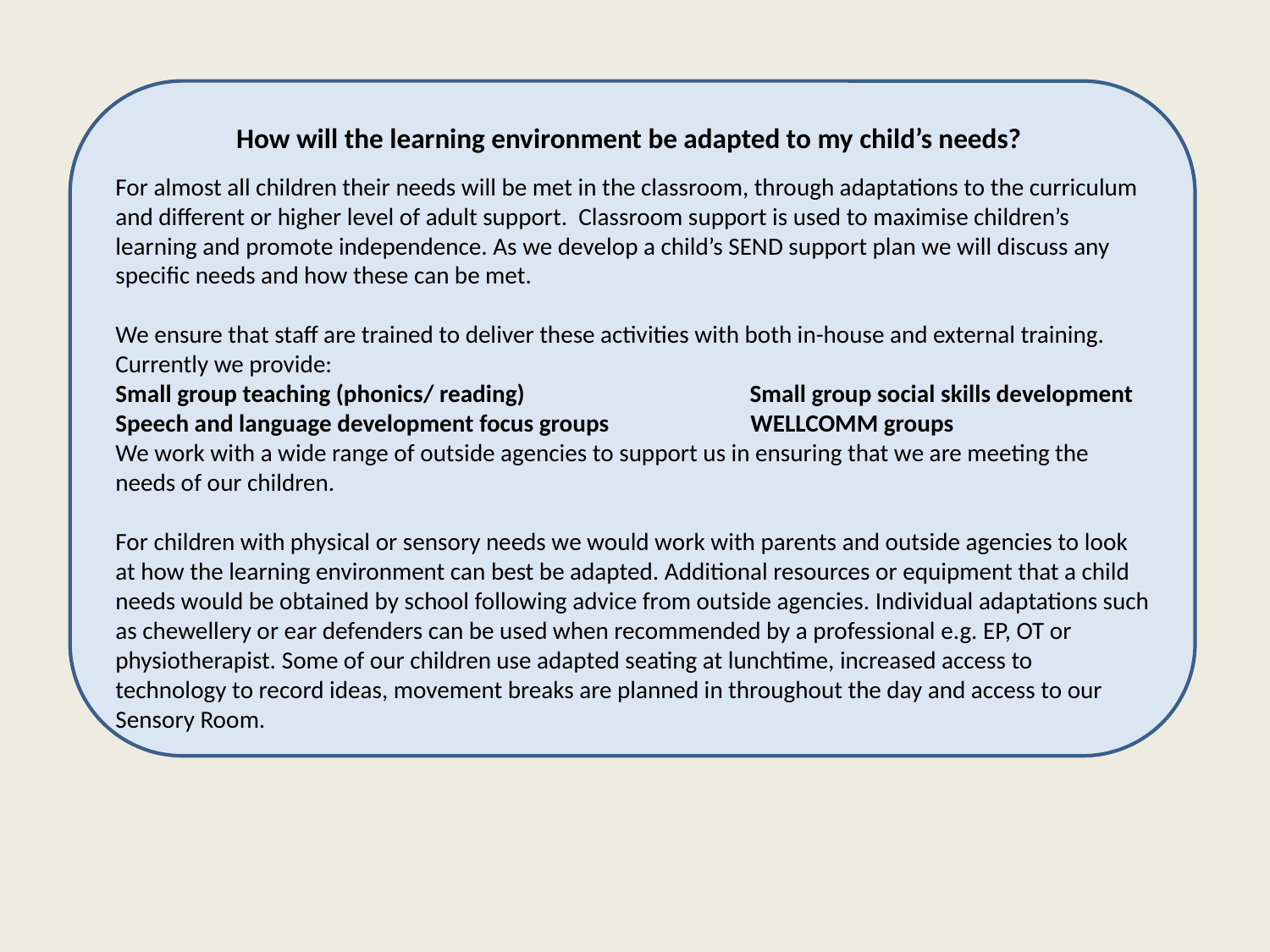

How will the learning environment be adapted to my child’s needs?

For almost all children their needs will be met in the classroom, through adaptations to the curriculum and different or higher level of adult support.  Classroom support is used to maximise children’s learning and promote independence. As we develop a child’s SEND support plan we will discuss any specific needs and how these can be met.

We ensure that staff are trained to deliver these activities with both in-house and external training.
Currently we provide:
Small group teaching (phonics/ reading)	                       Small group social skills development
Speech and language development focus groups 		WELLCOMM groups
We work with a wide range of outside agencies to support us in ensuring that we are meeting the needs of our children.

For children with physical or sensory needs we would work with parents and outside agencies to look at how the learning environment can best be adapted. Additional resources or equipment that a child needs would be obtained by school following advice from outside agencies. Individual adaptations such as chewellery or ear defenders can be used when recommended by a professional e.g. EP, OT or physiotherapist. Some of our children use adapted seating at lunchtime, increased access to technology to record ideas, movement breaks are planned in throughout the day and access to our Sensory Room.